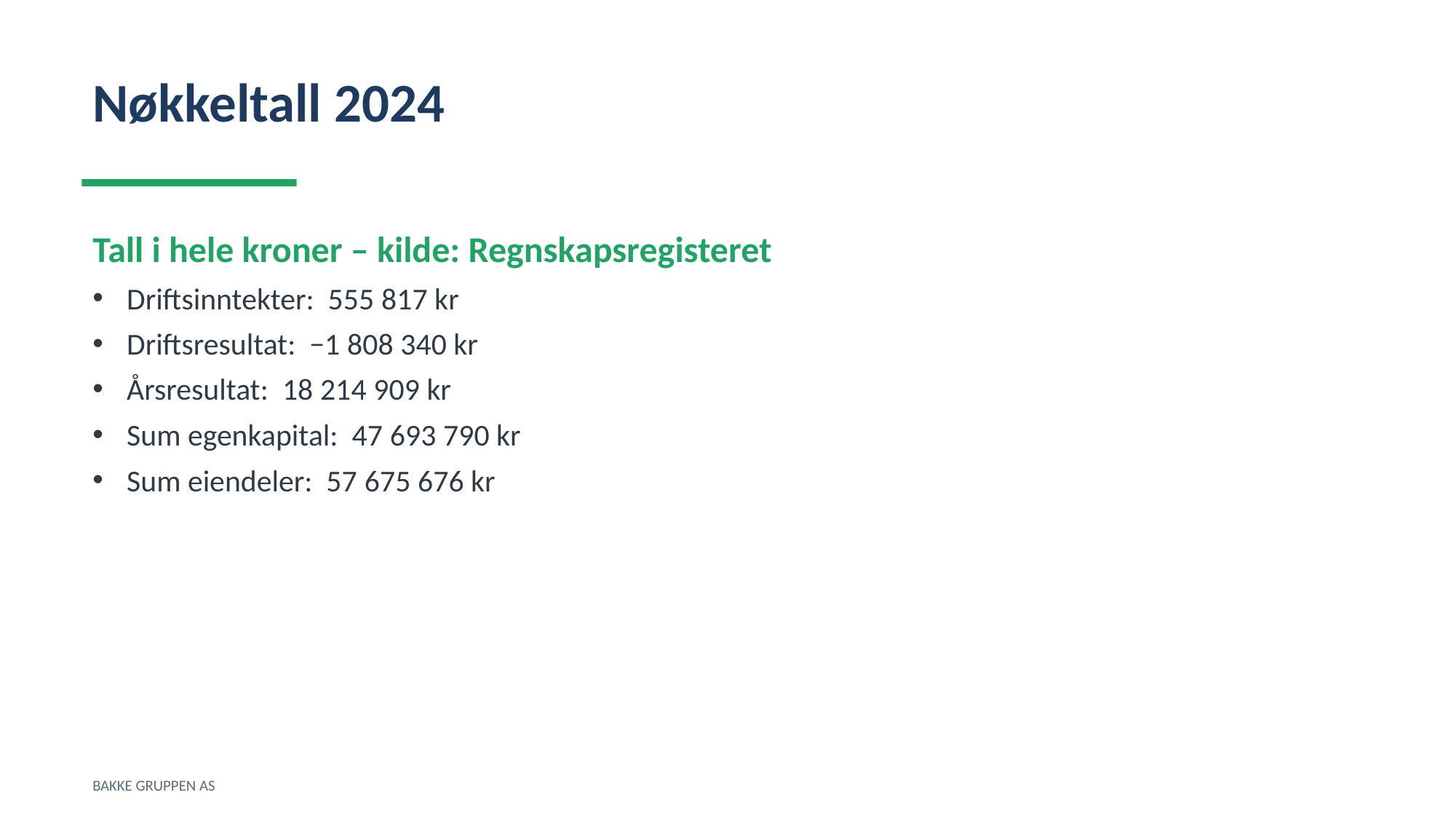

Nøkkeltall 2024

Tall i hele kroner – kilde: Regnskapsregisteret
Driftsinntekter:  555 817 kr
Driftsresultat:  −1 808 340 kr
Årsresultat:  18 214 909 kr
Sum egenkapital:  47 693 790 kr
Sum eiendeler:  57 675 676 kr
BAKKE GRUPPEN AS